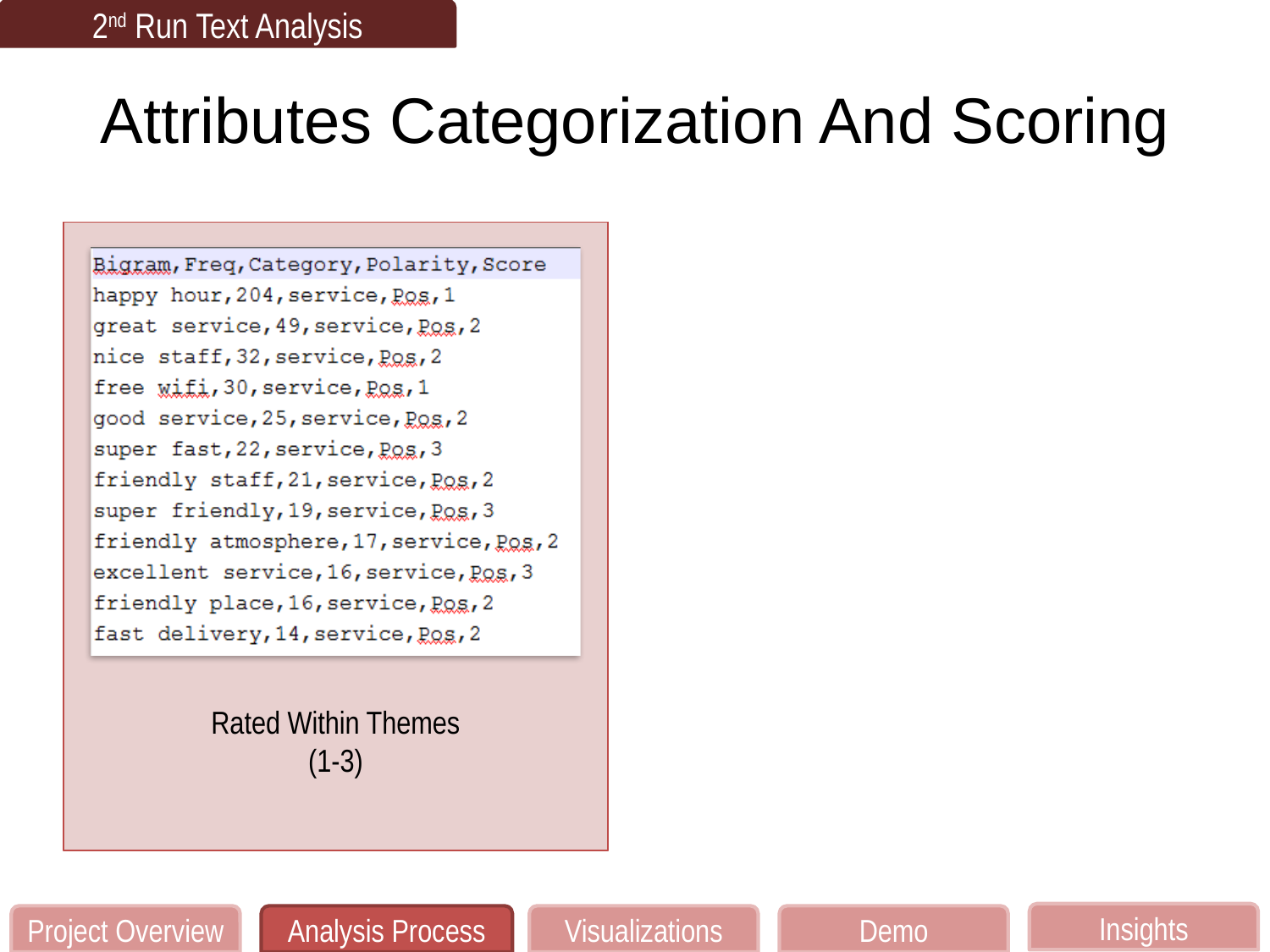

2nd Run Text Analysis
# Attributes Categorization And Scoring
Manually Categorized into Themes
Insights
Project Overview
Analysis Process
Visualizations
Demo